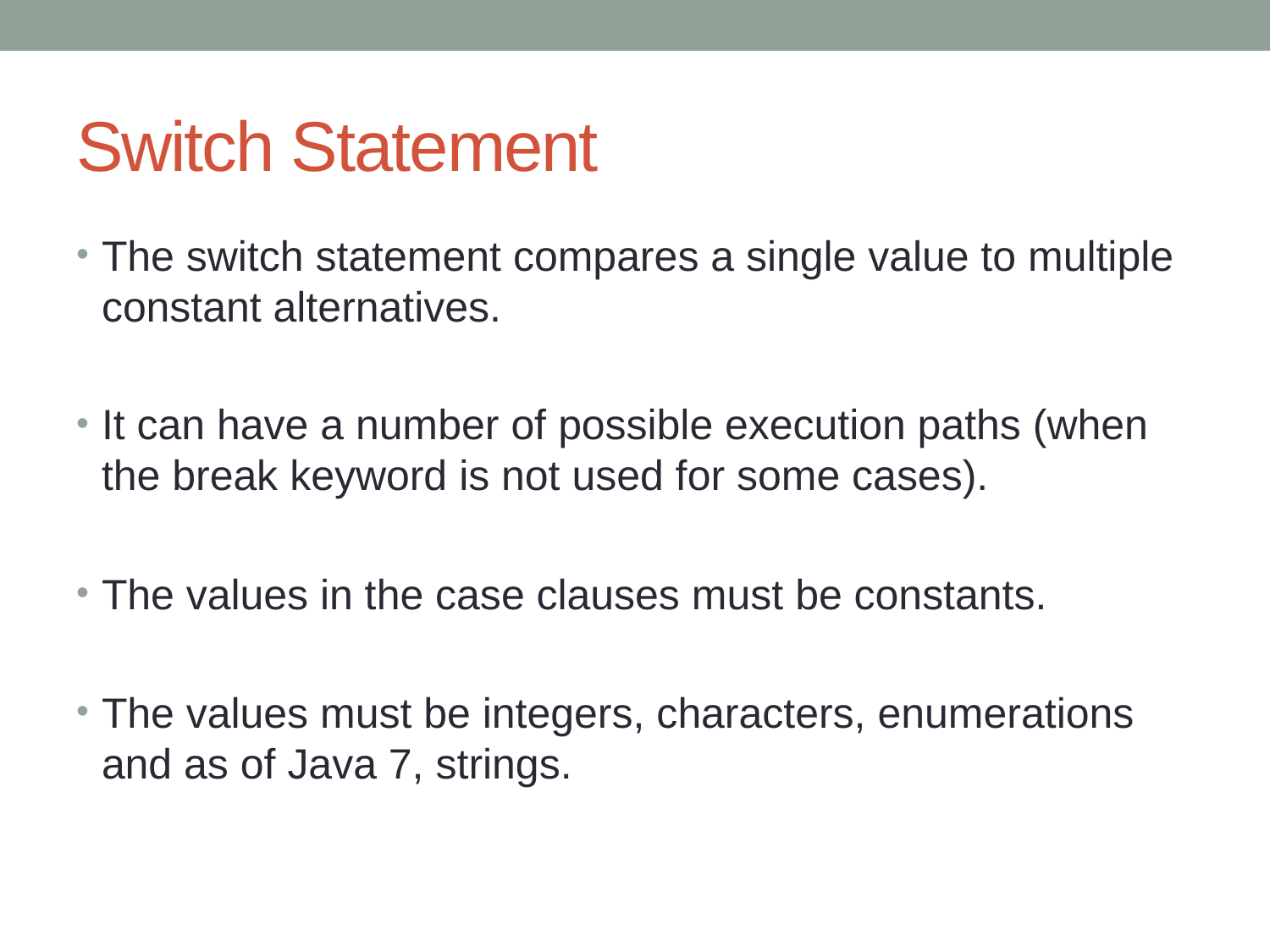

# Switch Statement
The switch statement compares a single value to multiple constant alternatives.

It can have a number of possible execution paths (when the break keyword is not used for some cases).

The values in the case clauses must be constants.

The values must be integers, characters, enumerations and as of Java 7, strings.